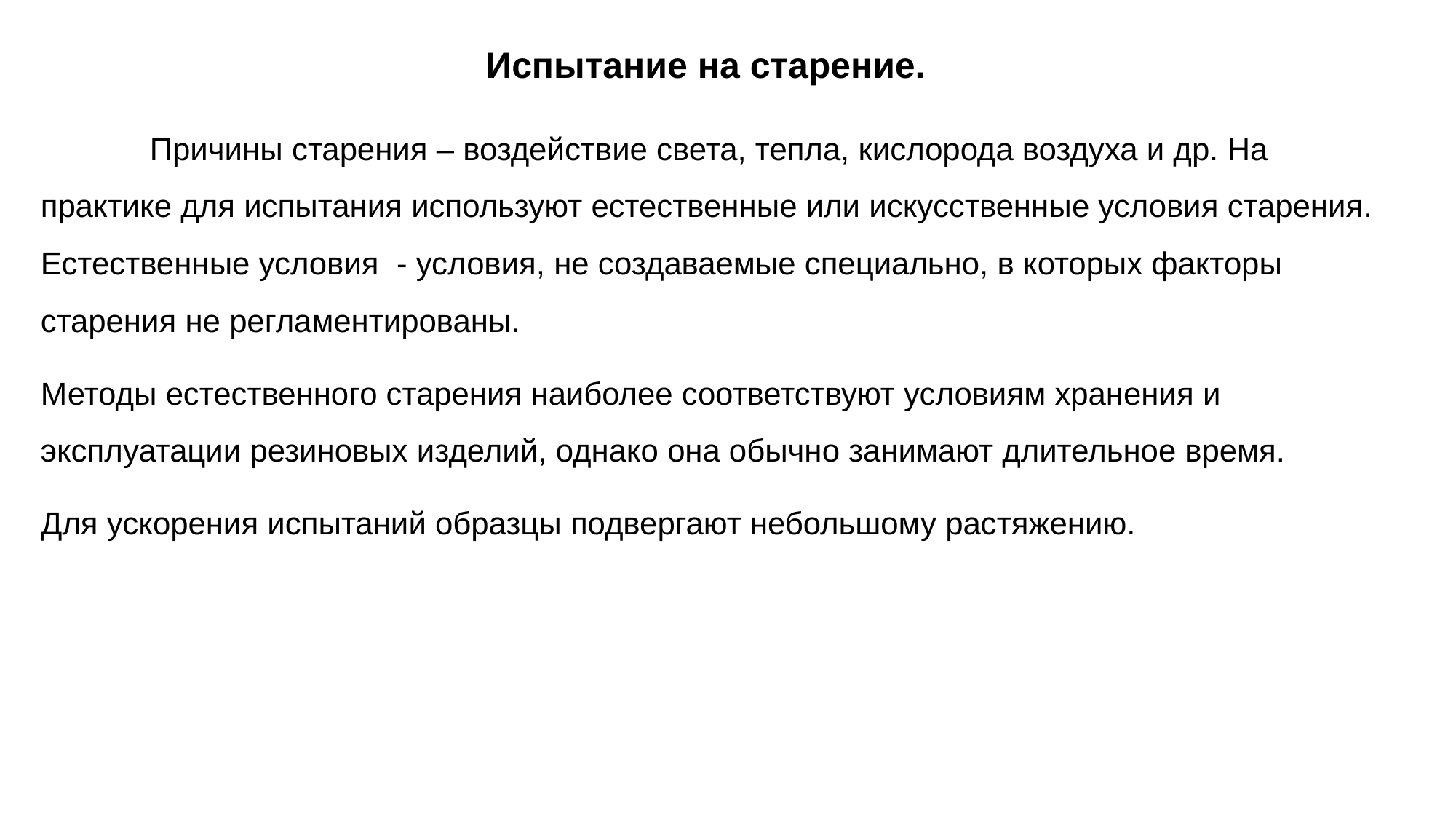

# Испытание на старение.
	Причины старения – воздействие света, тепла, кислорода воздуха и др. На практике для испытания используют естественные или искусственные условия старения. Естественные условия  - условия, не создаваемые специально, в которых факторы старения не регламентированы.
Методы естественного старения наиболее соответствуют условиям хранения и эксплуатации резиновых изделий, однако она обычно занимают длительное время.
Для ускорения испытаний образцы подвергают небольшому растяжению.